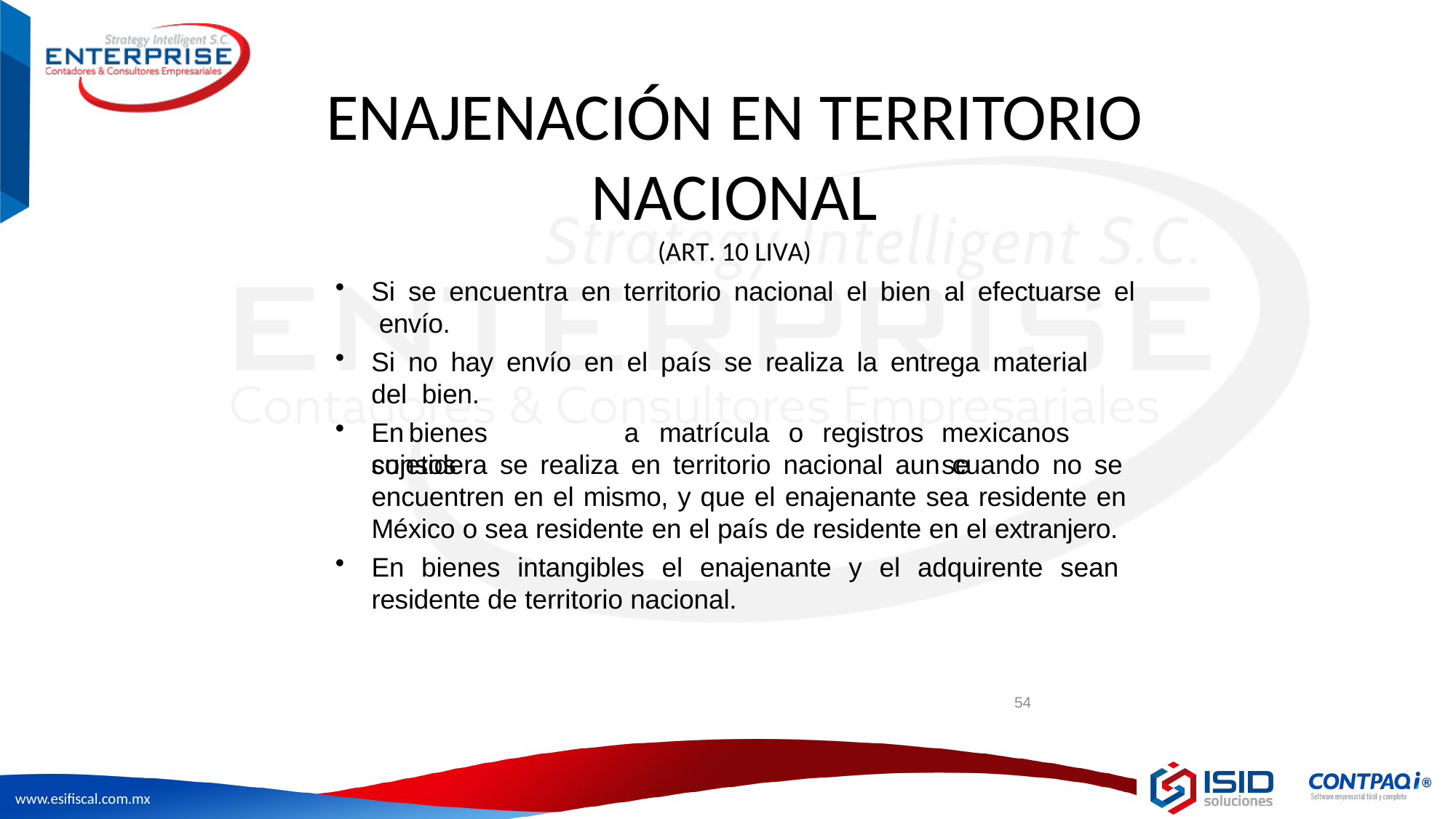

# ENAJENACIÓN EN TERRITORIO NACIONAL
(ART. 10 LIVA)
Si se encuentra en territorio nacional el bien al efectuarse el  envío.
Si no hay envío en el país se realiza la entrega material del  bien.
mexicanos	se
En	bienes	sujetos
a	matrícula	o	registros
considera se realiza en territorio nacional aun cuando no se  encuentren en el mismo, y que el enajenante sea residente en  México o sea residente en el país de residente en el extranjero.
En bienes intangibles el enajenante y el adquirente sean  residente de territorio nacional.
54